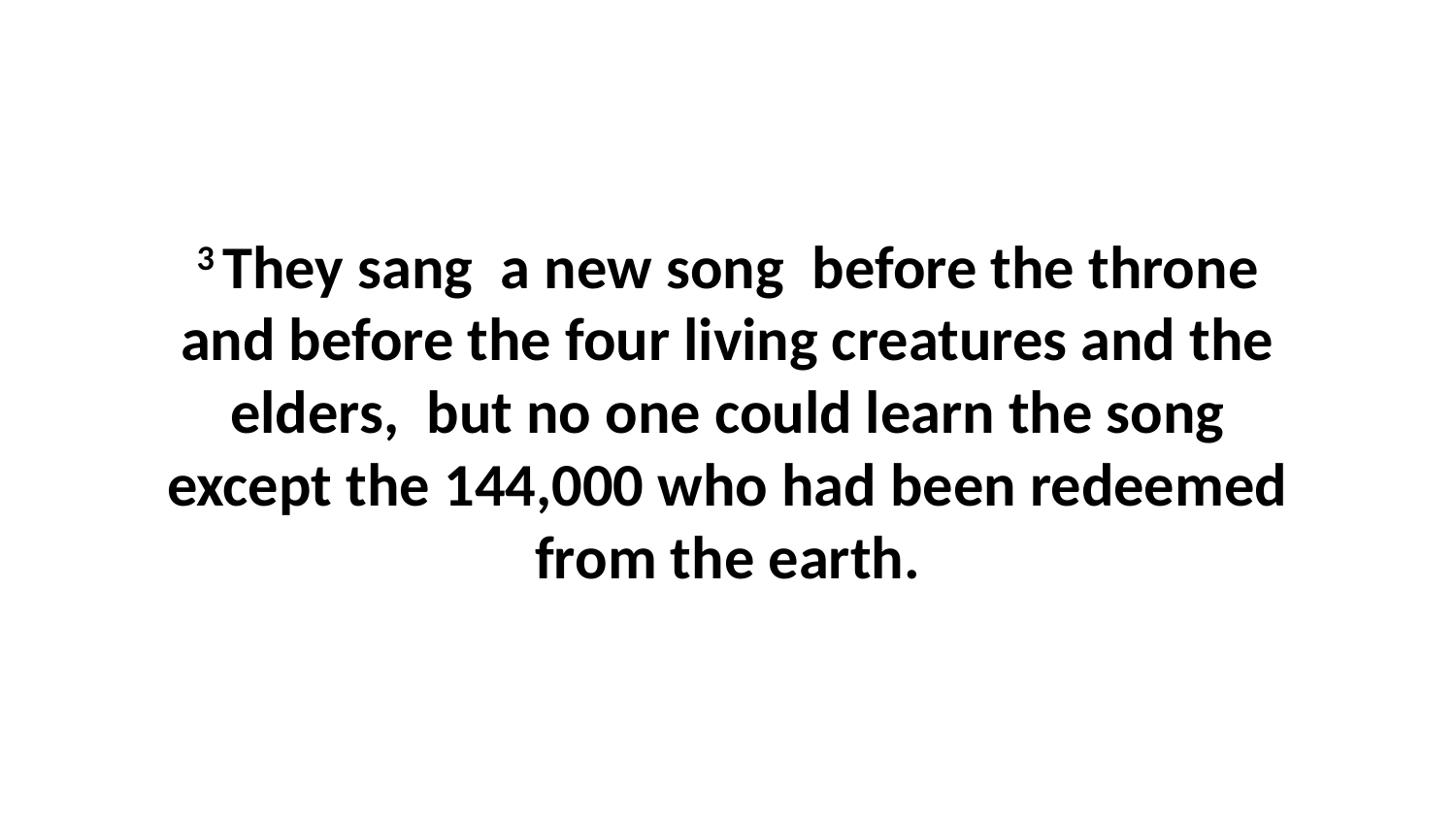

3 They sang  a new song  before the throne and before the four living creatures and the elders,  but no one could learn the song except the 144,000 who had been redeemed from the earth.